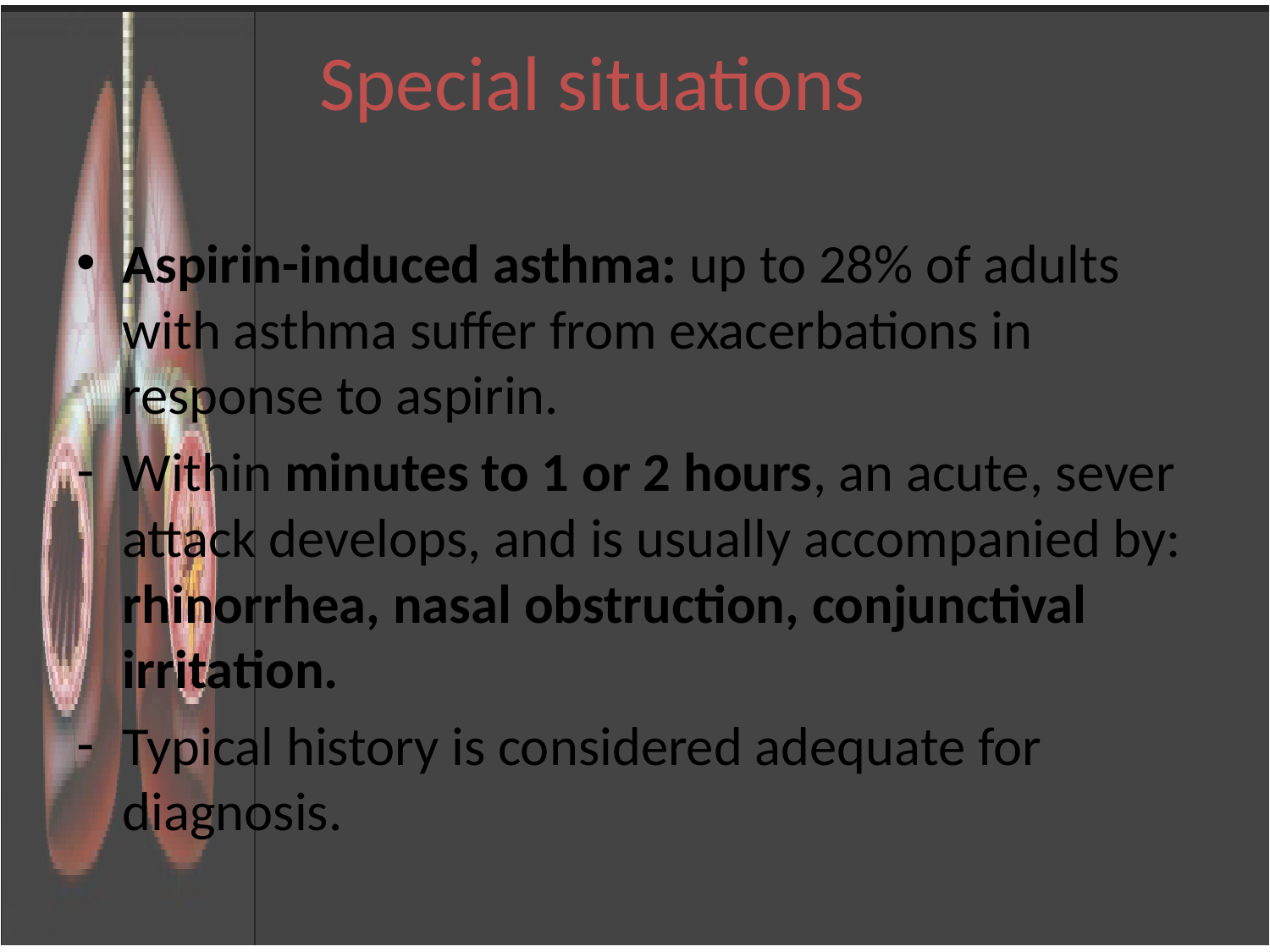

# Special situations
Aspirin-induced asthma: up to 28% of adults with asthma suffer from exacerbations in response to aspirin.
Within minutes to 1 or 2 hours, an acute, sever attack develops, and is usually accompanied by: rhinorrhea, nasal obstruction, conjunctival irritation.
Typical history is considered adequate for diagnosis.